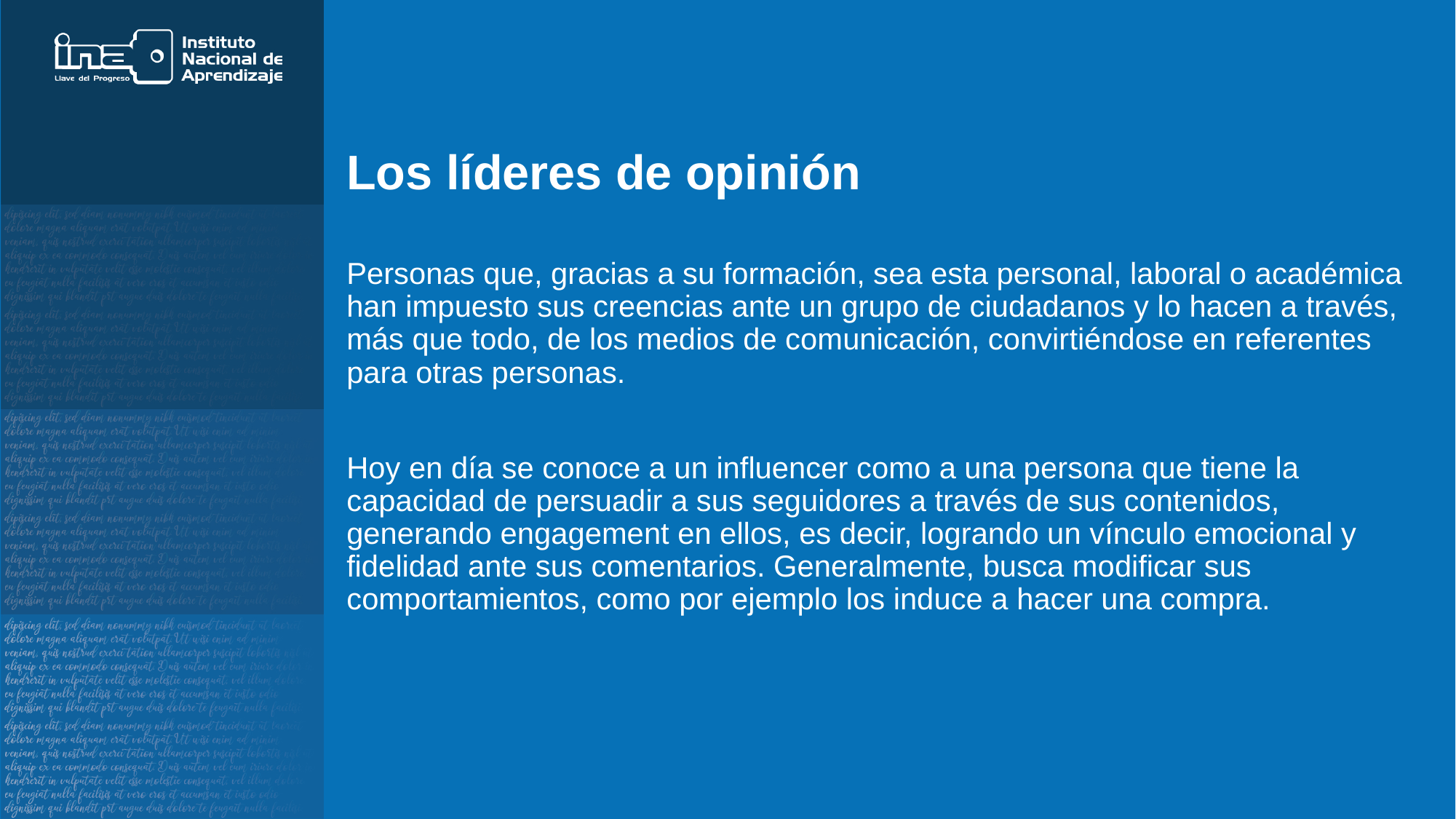

# Los líderes de opinión
Personas que, gracias a su formación, sea esta personal, laboral o académica han impuesto sus creencias ante un grupo de ciudadanos y lo hacen a través, más que todo, de los medios de comunicación, convirtiéndose en referentes para otras personas.

Hoy en día se conoce a un influencer como a una persona que tiene la capacidad de persuadir a sus seguidores a través de sus contenidos, generando engagement en ellos, es decir, logrando un vínculo emocional y fidelidad ante sus comentarios. Generalmente, busca modificar sus comportamientos, como por ejemplo los induce a hacer una compra.